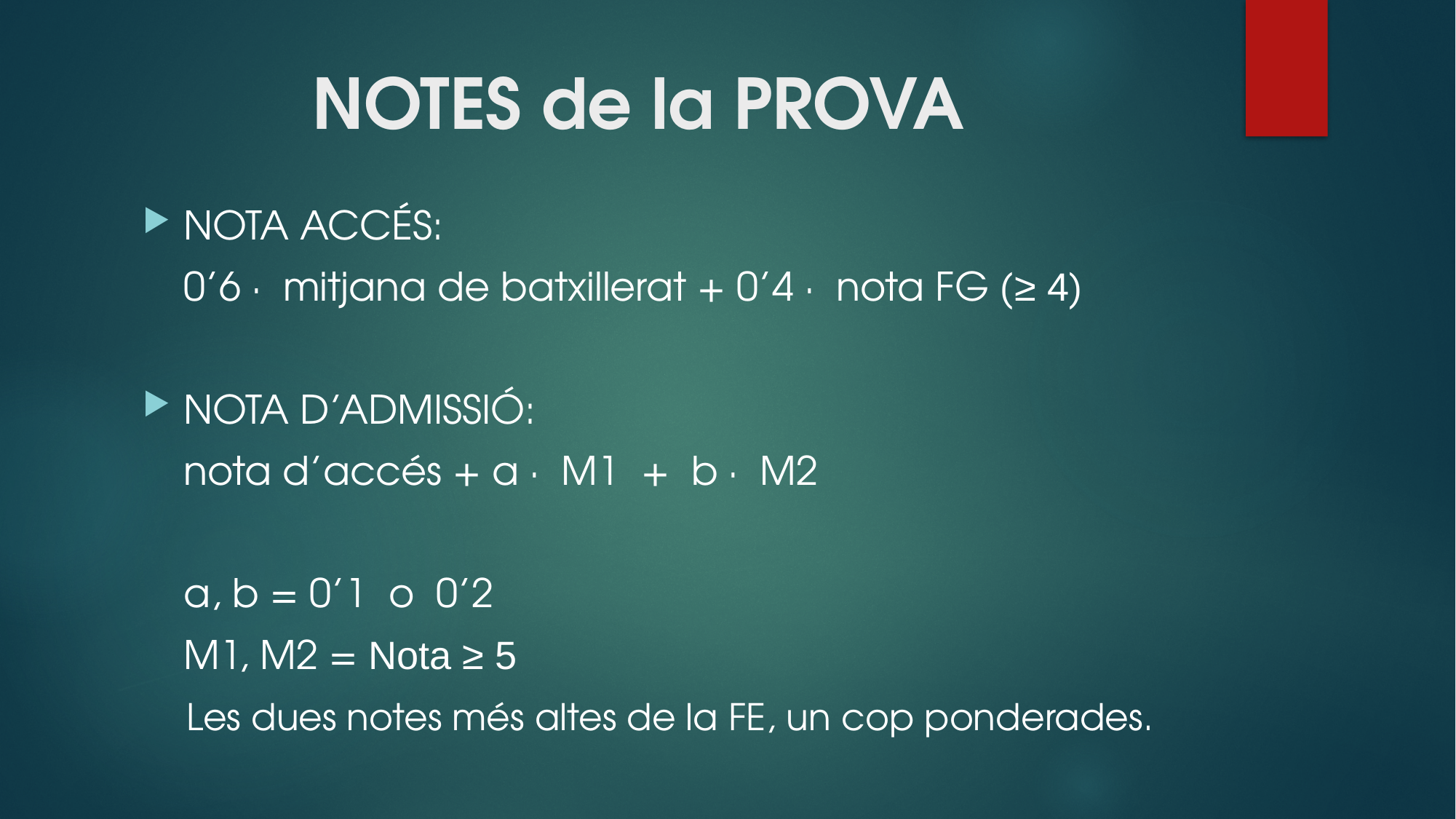

# NOTES de la PROVA
NOTA ACCÉS:
	0’6 ·  mitjana de batxillerat + 0’4 ·  nota FG (≥ 4)

NOTA D’ADMISSIÓ:
	nota d’accés + a ·  M1  +  b ·  M2

	a, b = 0’1  o  0’2
	M1, M2 = Nota ≥ 5
    Les dues notes més altes de la FE, un cop ponderades.